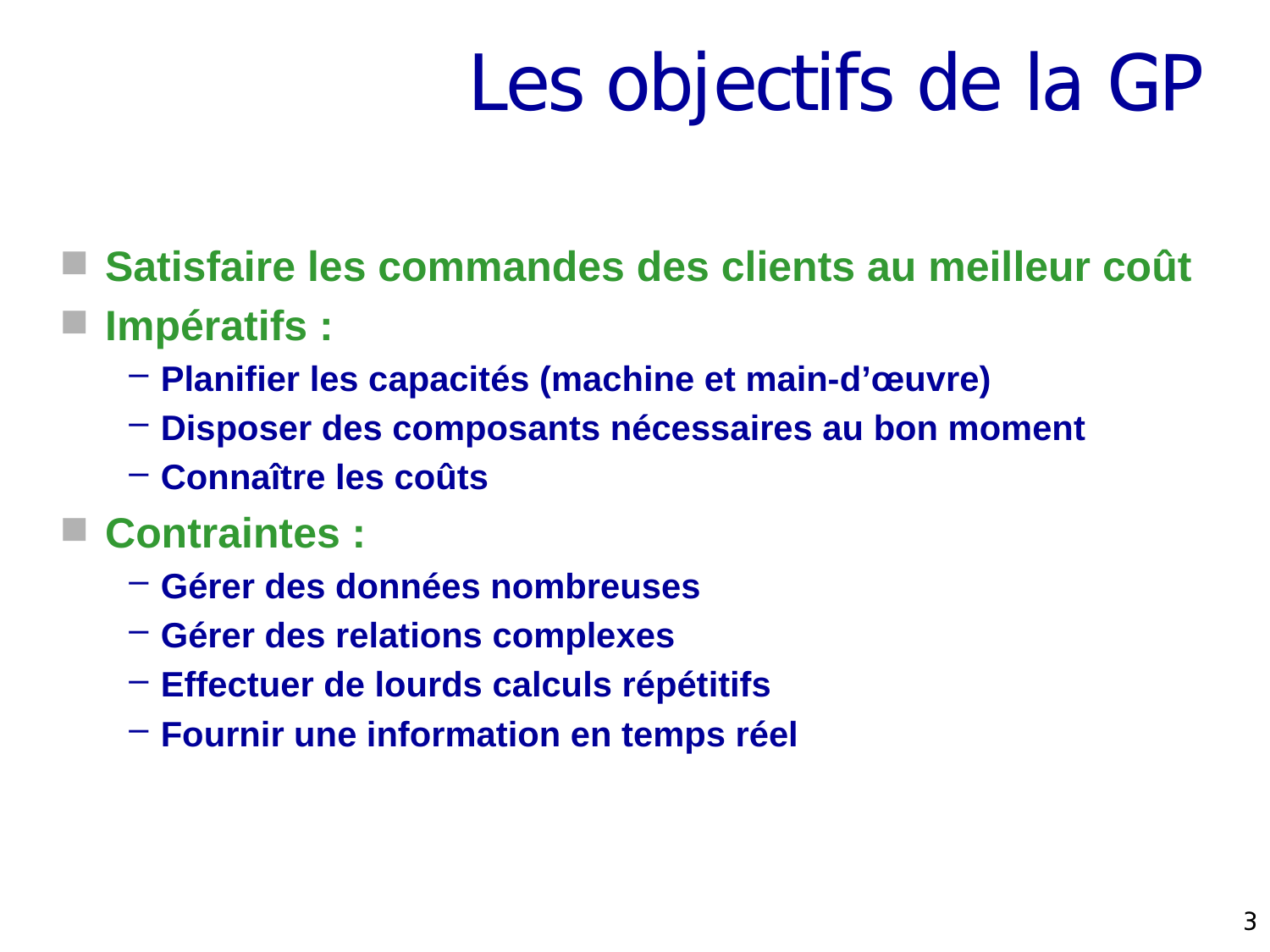

# Les objectifs de la GP
Satisfaire les commandes des clients au meilleur coût
Impératifs :
Planifier les capacités (machine et main-d’œuvre)
Disposer des composants nécessaires au bon moment
Connaître les coûts
Contraintes :
Gérer des données nombreuses
Gérer des relations complexes
Effectuer de lourds calculs répétitifs
Fournir une information en temps réel
3